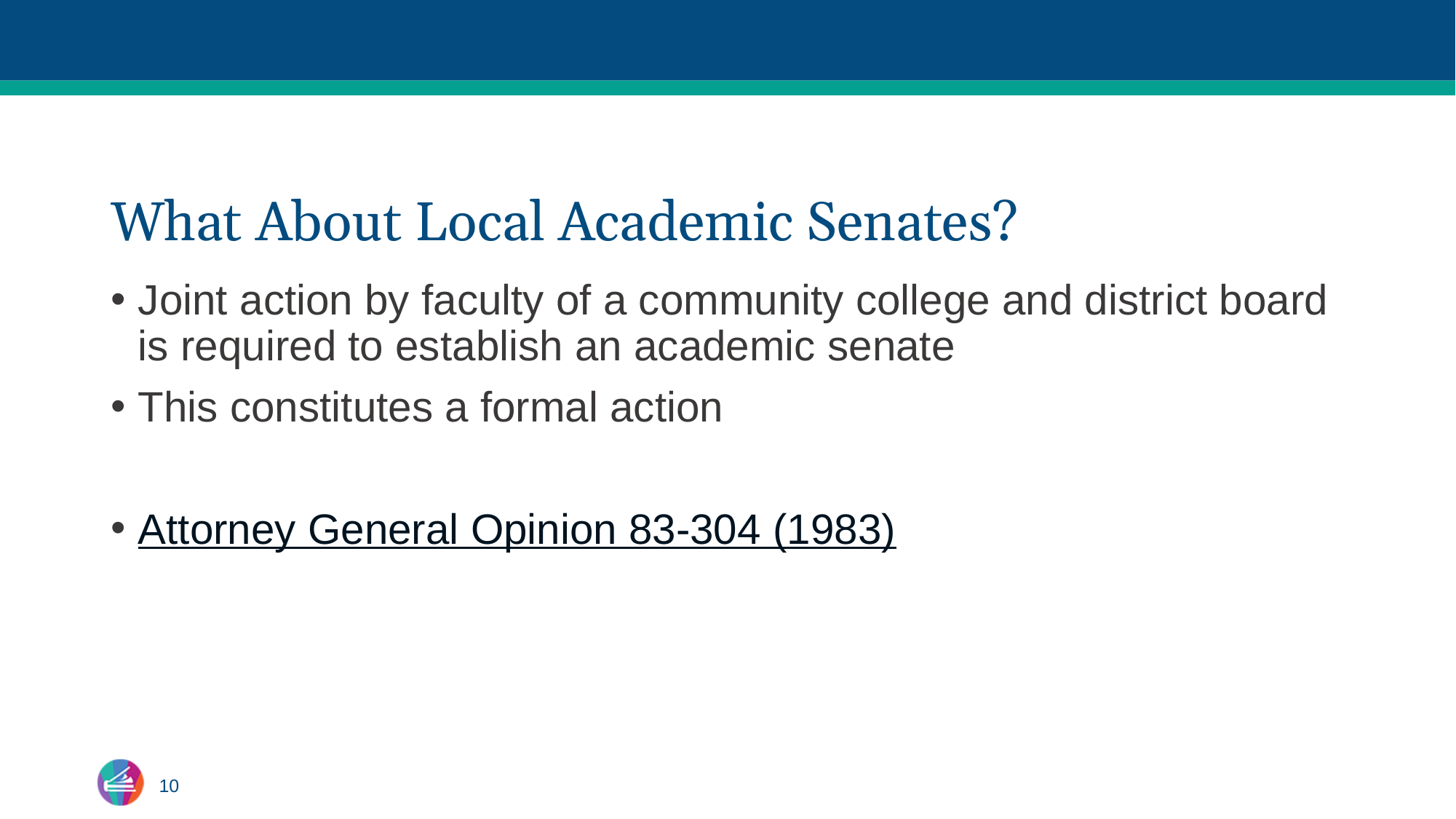

# What About Local Academic Senates?
Joint action by faculty of a community college and district board is required to establish an academic senate
This constitutes a formal action

Attorney General Opinion 83-304 (1983)

10